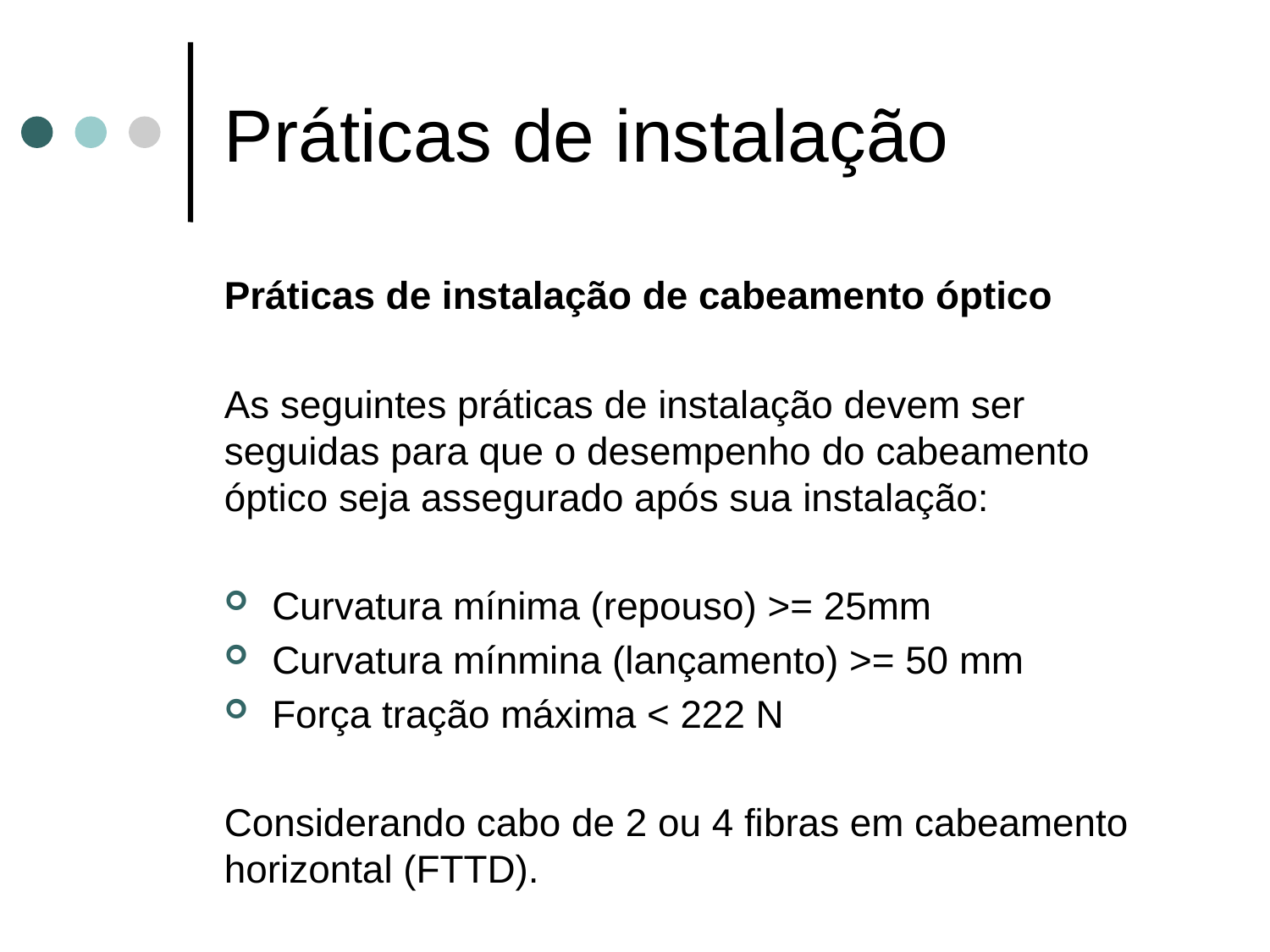

# Práticas de instalação
Práticas de instalação de cabeamento óptico

As seguintes práticas de instalação devem ser seguidas para que o desempenho do cabeamento óptico seja assegurado após sua instalação:

Curvatura mínima (repouso) >= 25mm
Curvatura mínmina (lançamento) >= 50 mm
Força tração máxima < 222 N

Considerando cabo de 2 ou 4 fibras em cabeamento horizontal (FTTD).